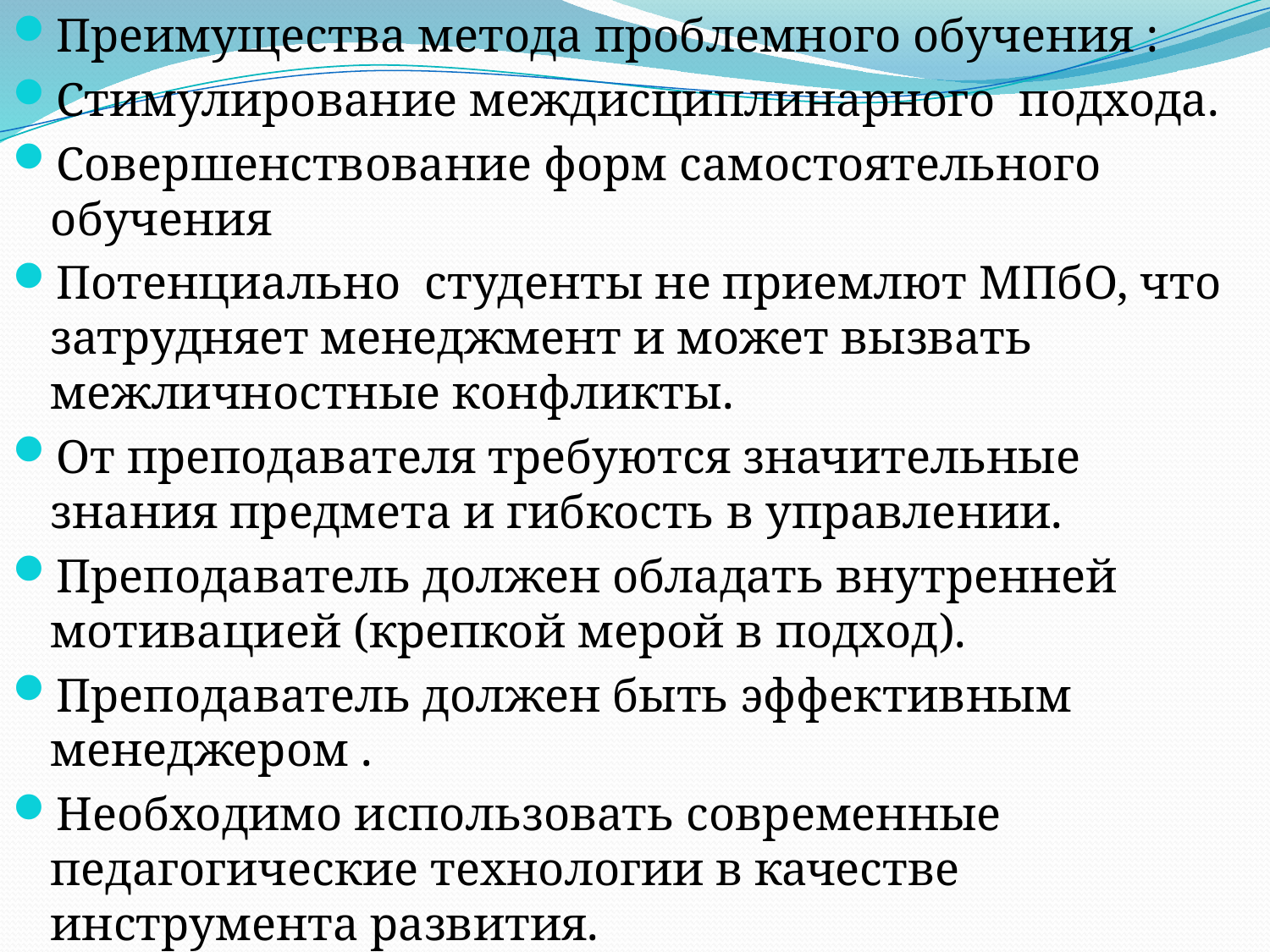

Преимущества метода проблемного обучения :
Стимулирование междисциплинарного  подхода.
Совершенствование форм самостоятельного обучения
Потенциально  студенты не приемлют МПбО, что затрудняет менеджмент и может вызвать межличностные конфликты.
От преподавателя требуются значительные  знания предмета и гибкость в управлении.
Преподаватель должен обладать внутренней мотивацией (крепкой мерой в подход).
Преподаватель должен быть эффективным менеджером .
Необходимо использовать современные педагогические технологии в качестве инструмента развития.